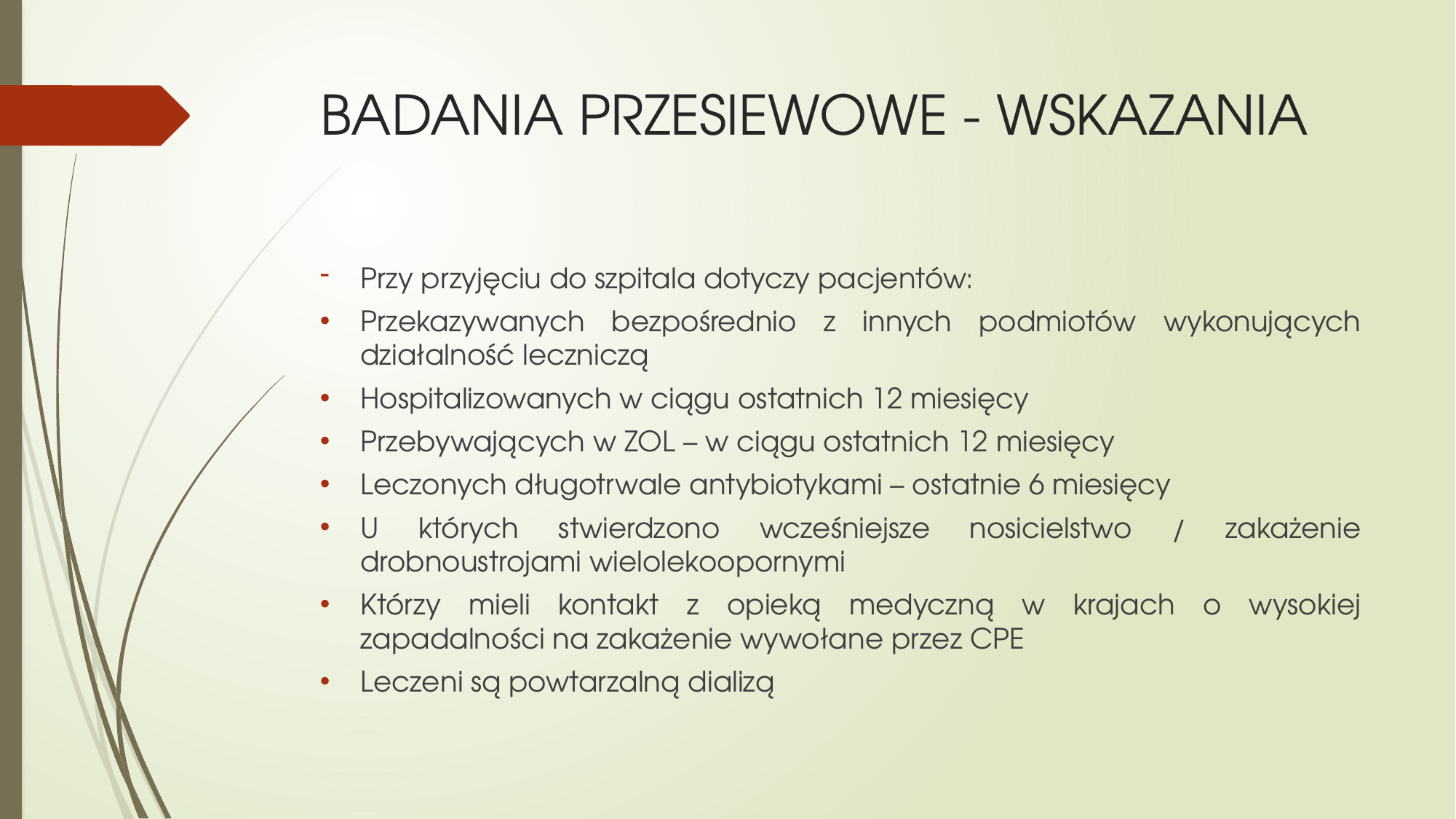

# BADANIA PRZESIEWOWE - WSKAZANIA
Przy przyjęciu do szpitala dotyczy pacjentów:
Przekazywanych bezpośrednio z innych podmiotów wykonujących działalność leczniczą
Hospitalizowanych w ciągu ostatnich 12 miesięcy
Przebywających w ZOL – w ciągu ostatnich 12 miesięcy
Leczonych długotrwale antybiotykami – ostatnie 6 miesięcy
U których stwierdzono wcześniejsze nosicielstwo / zakażenie drobnoustrojami wielolekoopornymi
Którzy mieli kontakt z opieką medyczną w krajach o wysokiej zapadalności na zakażenie wywołane przez CPE
Leczeni są powtarzalną dializą